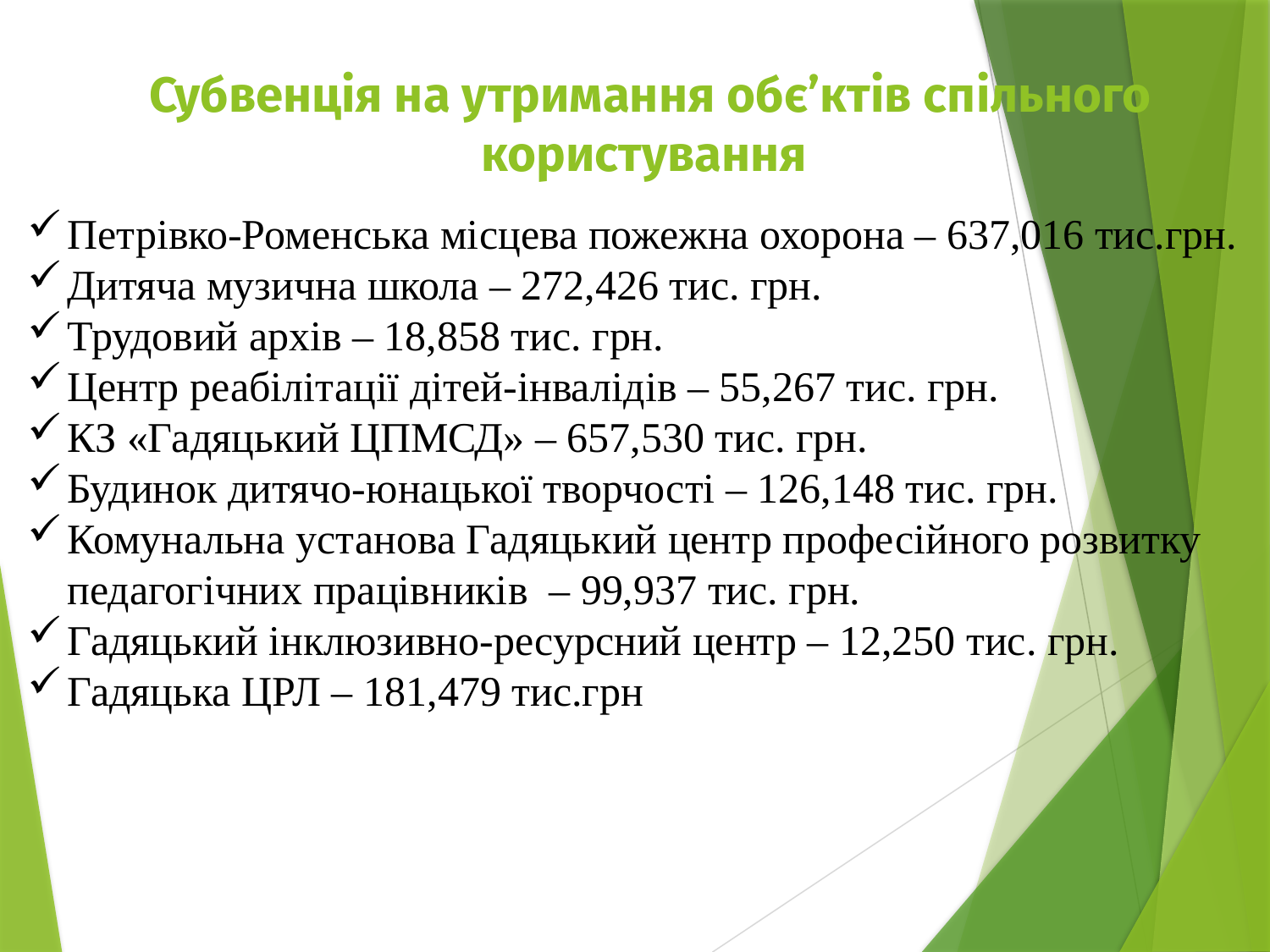

# Субвенція на утримання обє’ктів спільного користування
Петрівко-Роменська місцева пожежна охорона – 637,016 тис.грн.
Дитяча музична школа – 272,426 тис. грн.
Трудовий архів – 18,858 тис. грн.
Центр реабілітації дітей-інвалідів – 55,267 тис. грн.
КЗ «Гадяцький ЦПМСД» – 657,530 тис. грн.
Будинок дитячо-юнацької творчості – 126,148 тис. грн.
Комунальна установа Гадяцький центр професійного розвитку педагогічних працівників  – 99,937 тис. грн.
Гадяцький інклюзивно-ресурсний центр – 12,250 тис. грн.
Гадяцька ЦРЛ – 181,479 тис.грн